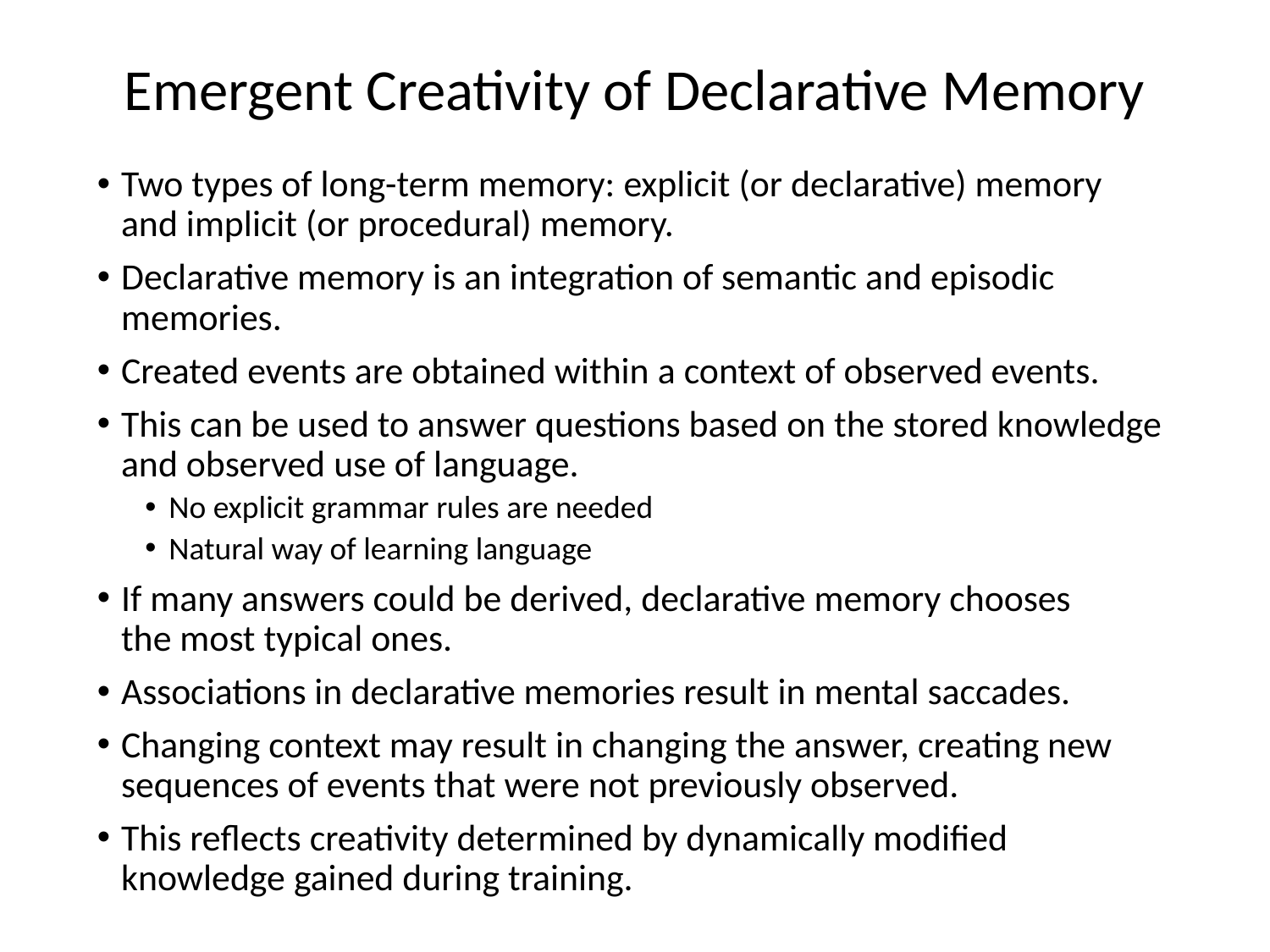

# Emergent Creativity of Declarative Memory
Two types of long-term memory: explicit (or declarative) memory and implicit (or procedural) memory.
Declarative memory is an integration of semantic and episodic memories.
Created events are obtained within a context of observed events.
This can be used to answer questions based on the stored knowledge and observed use of language.
No explicit grammar rules are needed
Natural way of learning language
If many answers could be derived, declarative memory chooses
the most typical ones.
Associations in declarative memories result in mental saccades.
Changing context may result in changing the answer, creating new sequences of events that were not previously observed.
This reflects creativity determined by dynamically modified knowledge gained during training.